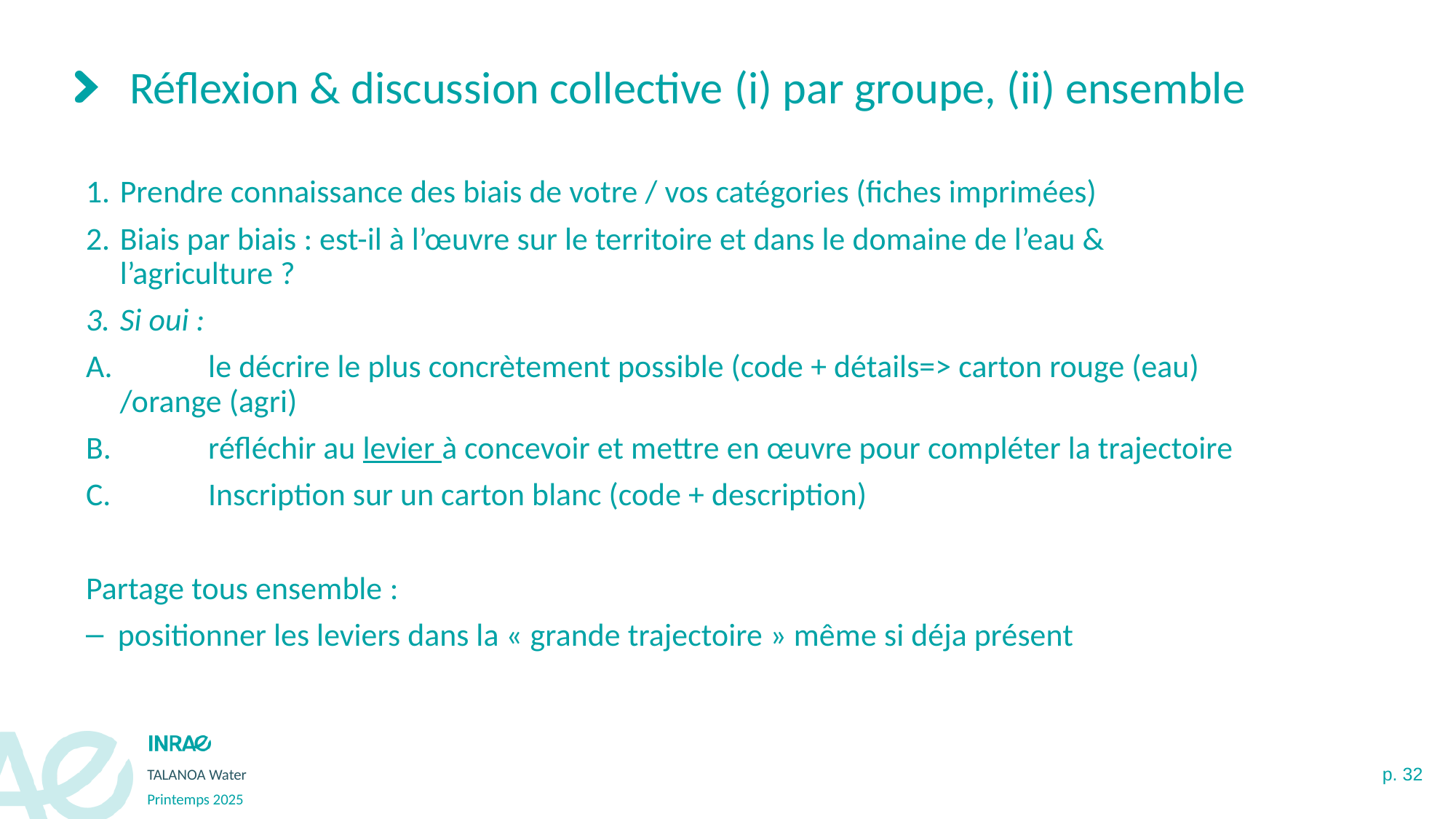

# Réflexion & discussion collective (i) par groupe, (ii) ensemble
Prendre connaissance des biais de votre / vos catégories (fiches imprimées)
Biais par biais : est-il à l’œuvre sur le territoire et dans le domaine de l’eau & l’agriculture ?
Si oui :
	le décrire le plus concrètement possible (code + détails=> carton rouge (eau) /orange (agri)
	réfléchir au levier à concevoir et mettre en œuvre pour compléter la trajectoire
	Inscription sur un carton blanc (code + description)

Partage tous ensemble :
 positionner les leviers dans la « grande trajectoire » même si déja présent